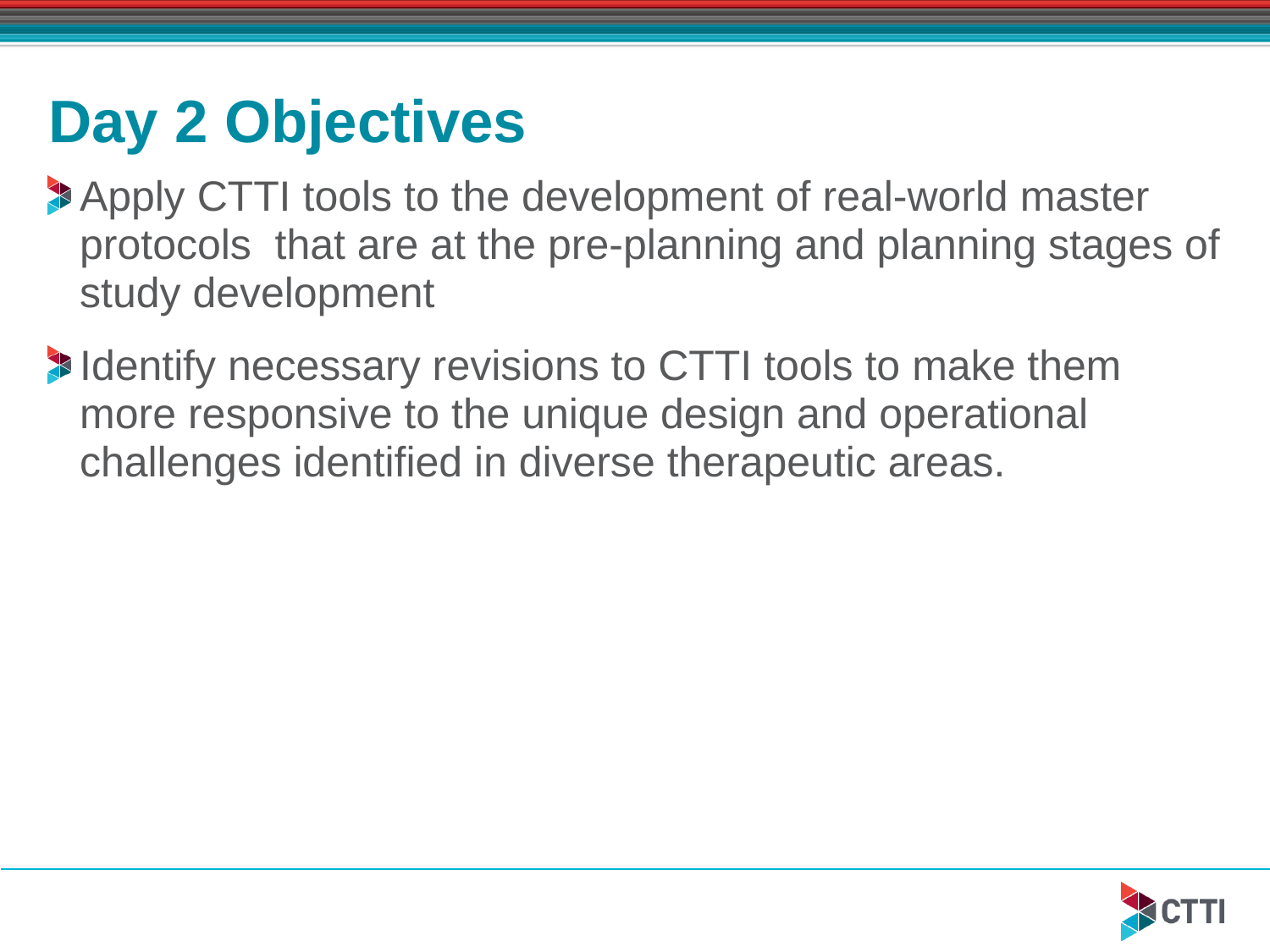

# Day 2 Objectives
Apply CTTI tools to the development of real-world master protocols  that are at the pre-planning and planning stages of study development
Identify necessary revisions to CTTI tools to make them more responsive to the unique design and operational challenges identified in diverse therapeutic areas.